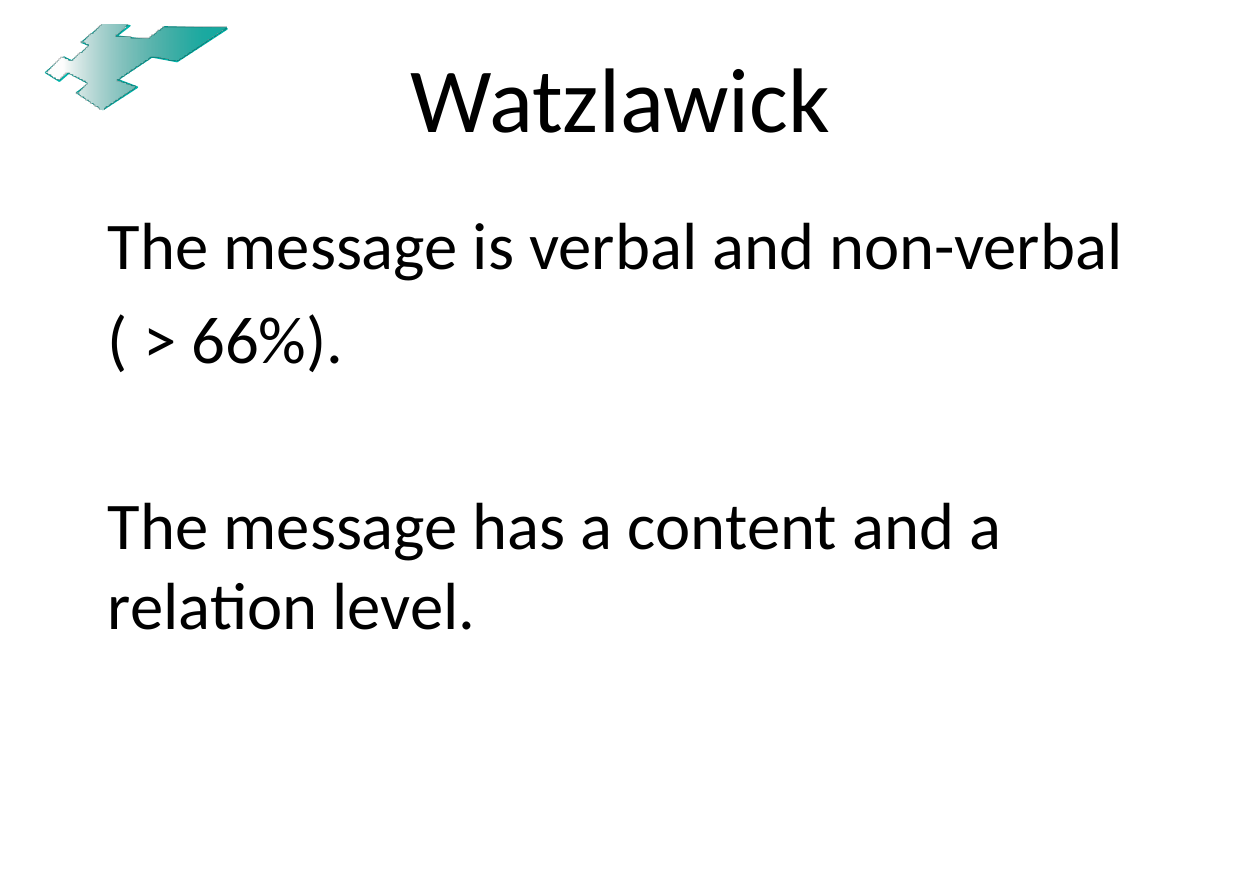

# Watzlawick

The message is verbal and non-verbal
( > 66%).

The message has a content and a relation level.